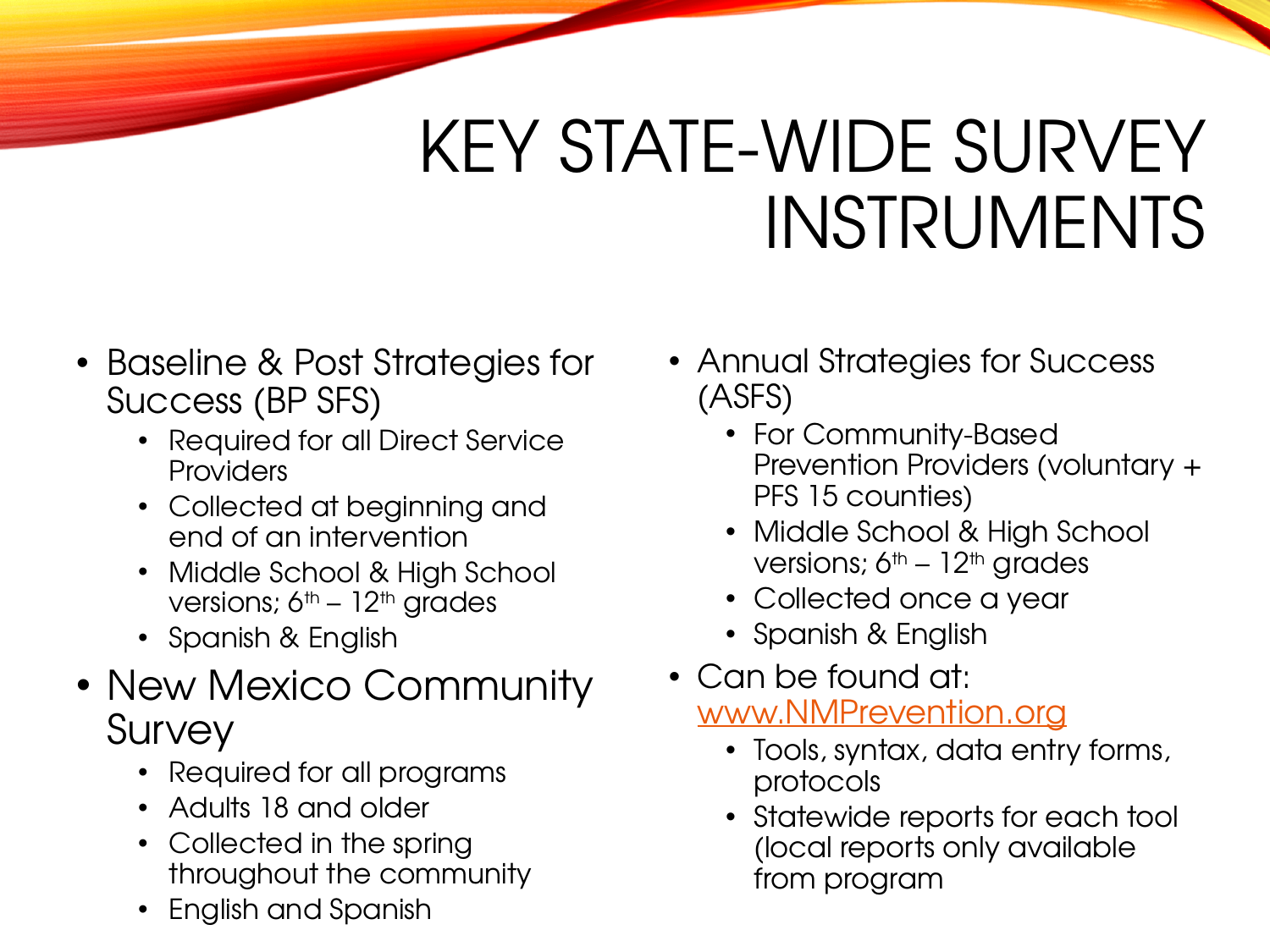

# Key State-wide Survey Instruments
Baseline & Post Strategies for Success (BP SFS)
Required for all Direct Service Providers
Collected at beginning and end of an intervention
Middle School & High School versions; 6th – 12th grades
Spanish & English
New Mexico Community Survey
Required for all programs
Adults 18 and older
Collected in the spring throughout the community
English and Spanish

Annual Strategies for Success (ASFS)
For Community-Based Prevention Providers (voluntary + PFS 15 counties)
Middle School & High School versions; 6th – 12th grades
Collected once a year
Spanish & English
Can be found at: www.NMPrevention.org
Tools, syntax, data entry forms, protocols
Statewide reports for each tool (local reports only available from program